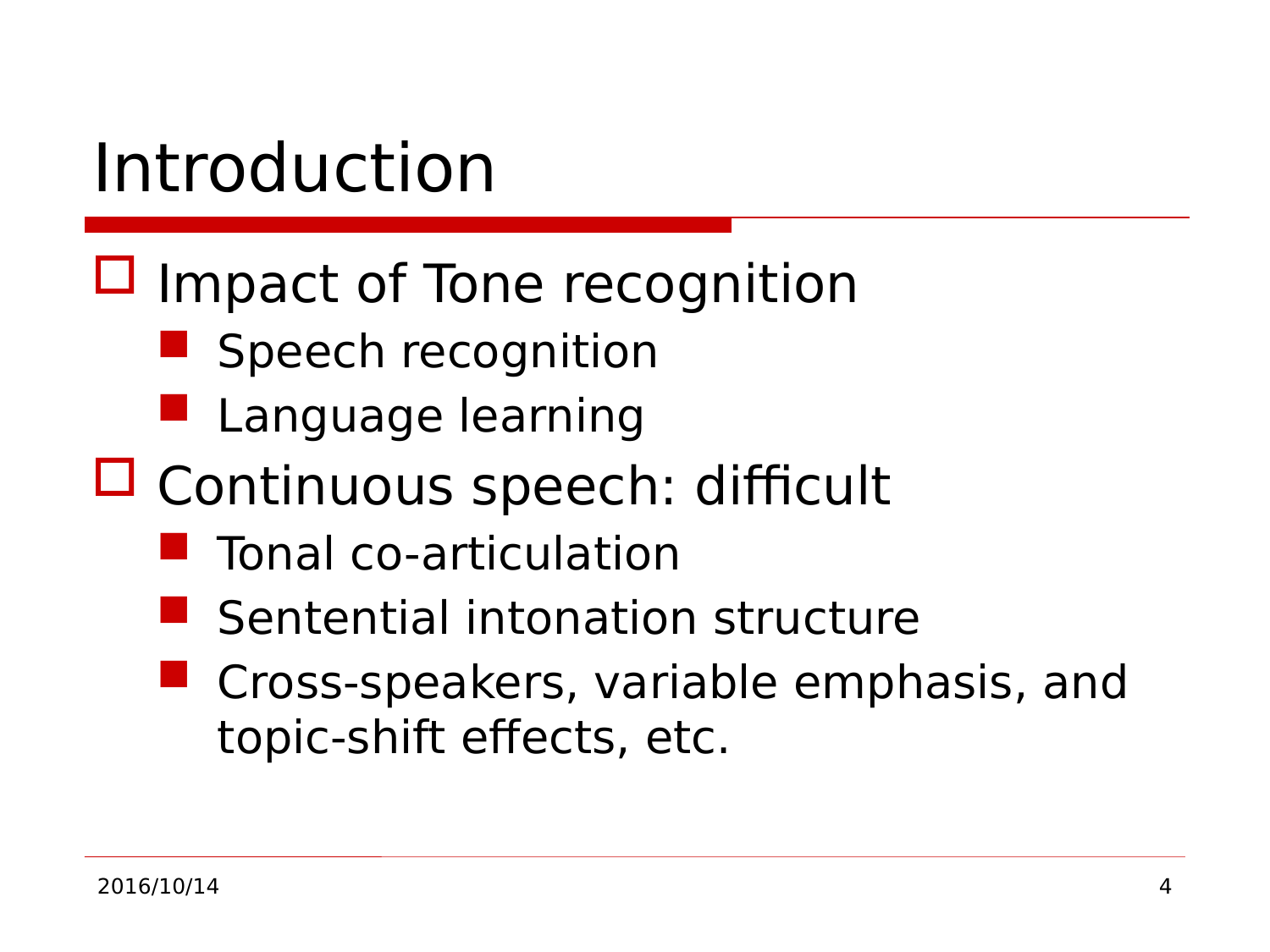

# Introduction
Impact of Tone recognition
Speech recognition
Language learning
Continuous speech: difficult
Tonal co-articulation
Sentential intonation structure
Cross-speakers, variable emphasis, and topic-shift effects, etc.

2016/10/14
4